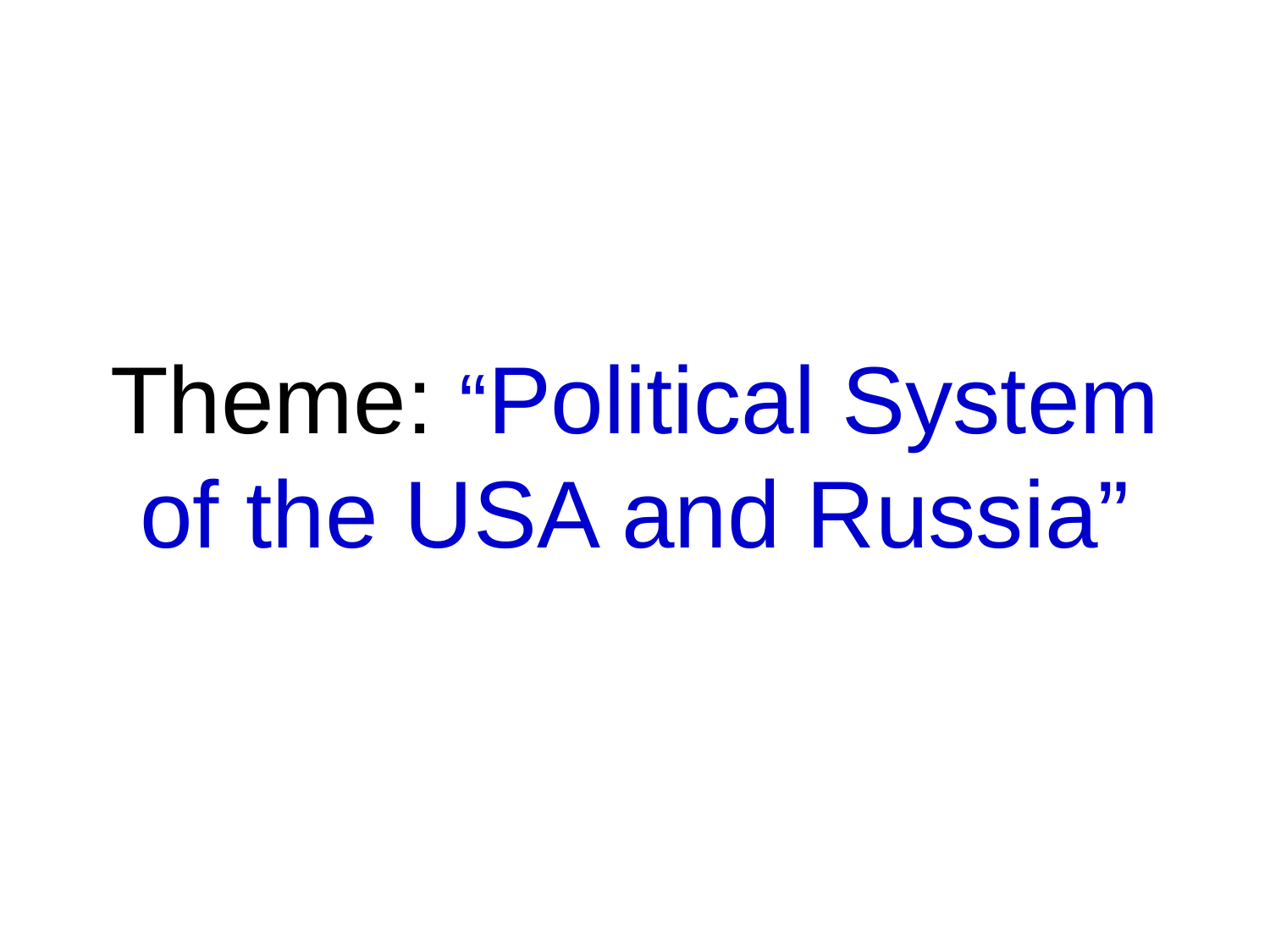

# Theme: “Political System of the USA and Russia”